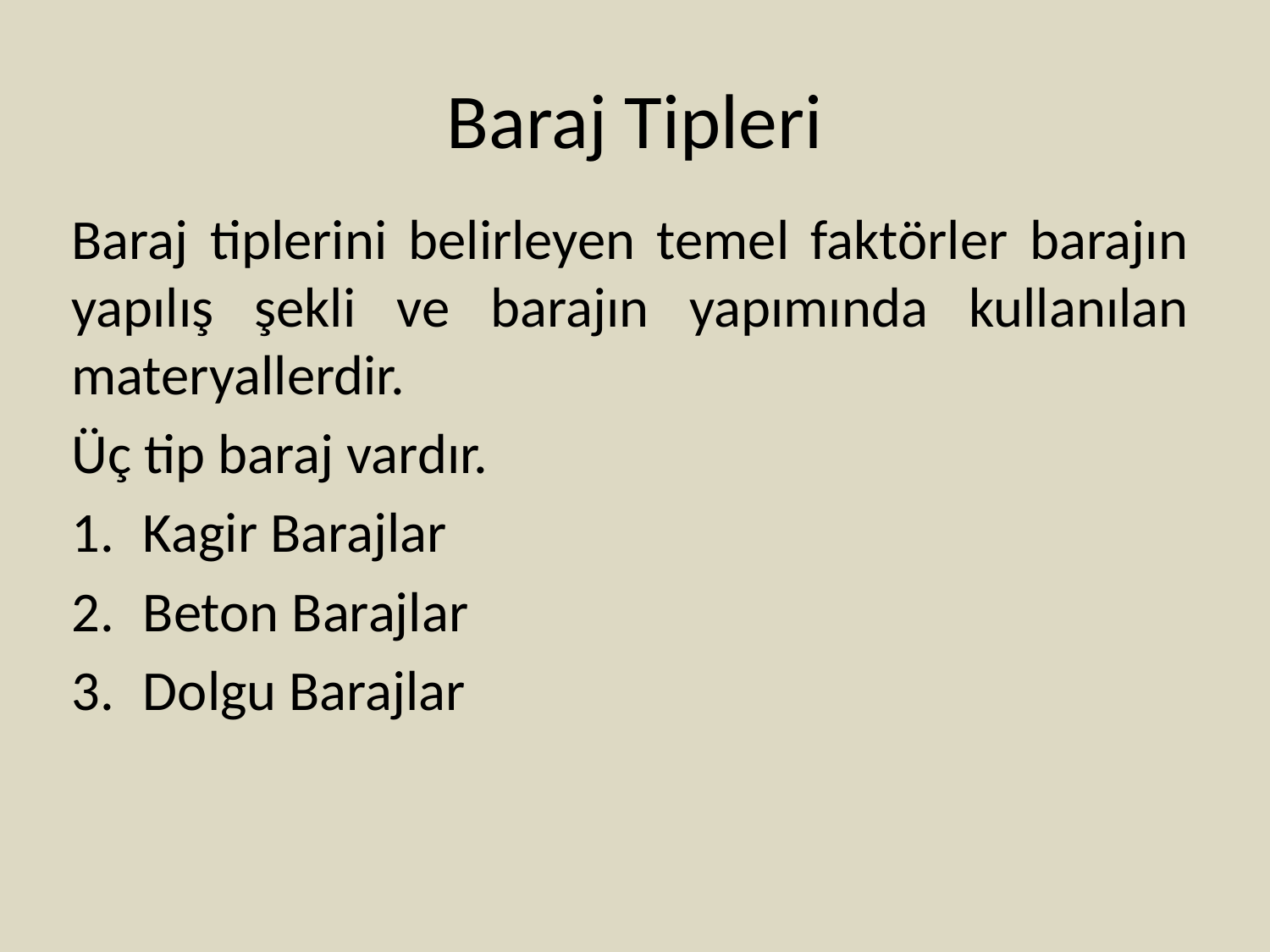

# Baraj Tipleri
Baraj tiplerini belirleyen temel faktörler barajın yapılış şekli ve barajın yapımında kullanılan materyallerdir.
Üç tip baraj vardır.
Kagir Barajlar
Beton Barajlar
Dolgu Barajlar